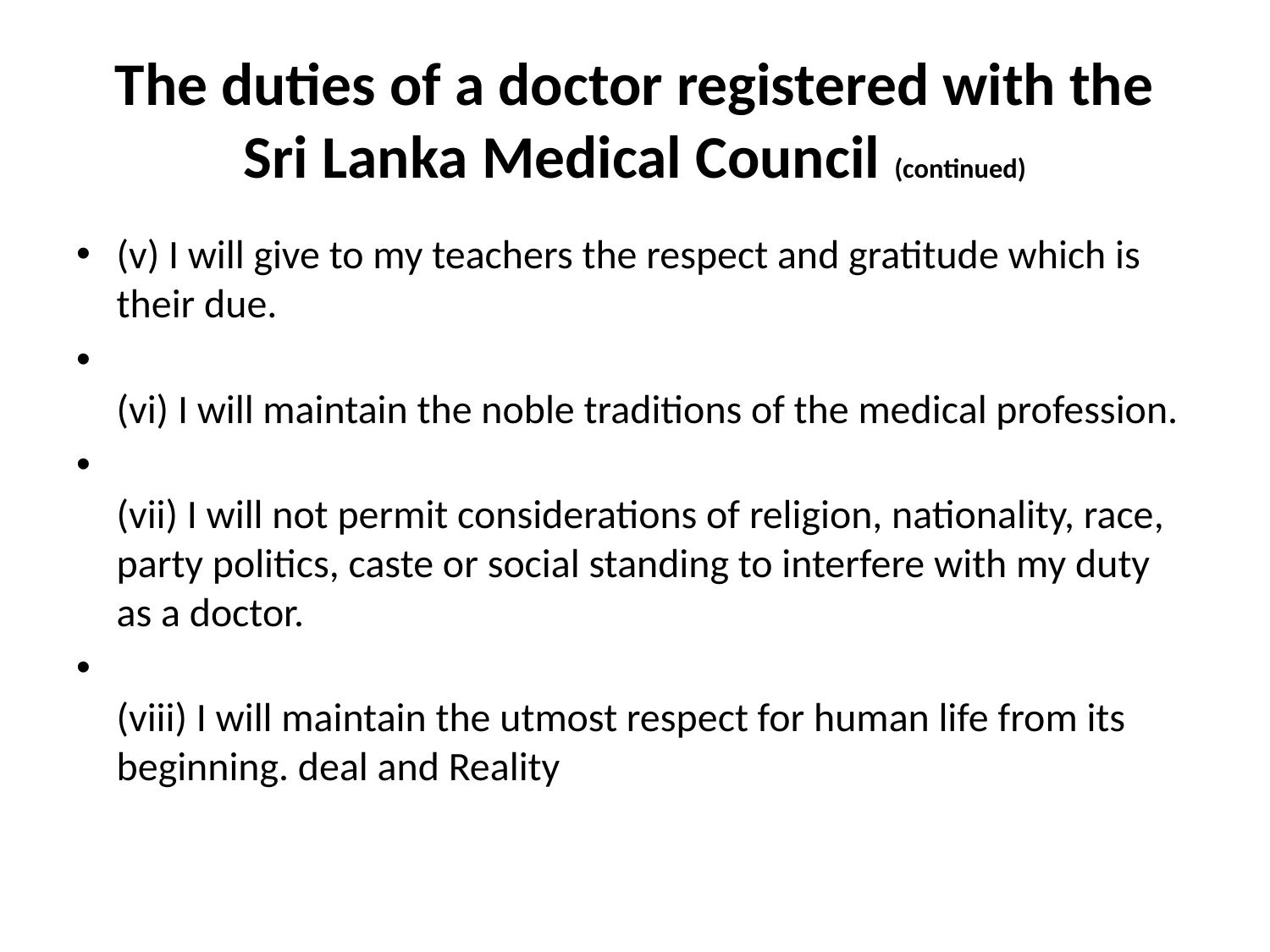

# The duties of a doctor registered with the Sri Lanka Medical Council (continued)
(v) I will give to my teachers the respect and gratitude which is their due.
(vi) I will maintain the noble traditions of the medical profession.
(vii) I will not permit considerations of religion, nationality, race, party politics, caste or social standing to interfere with my duty as a doctor.
(viii) I will maintain the utmost respect for human life from its beginning. deal and Reality